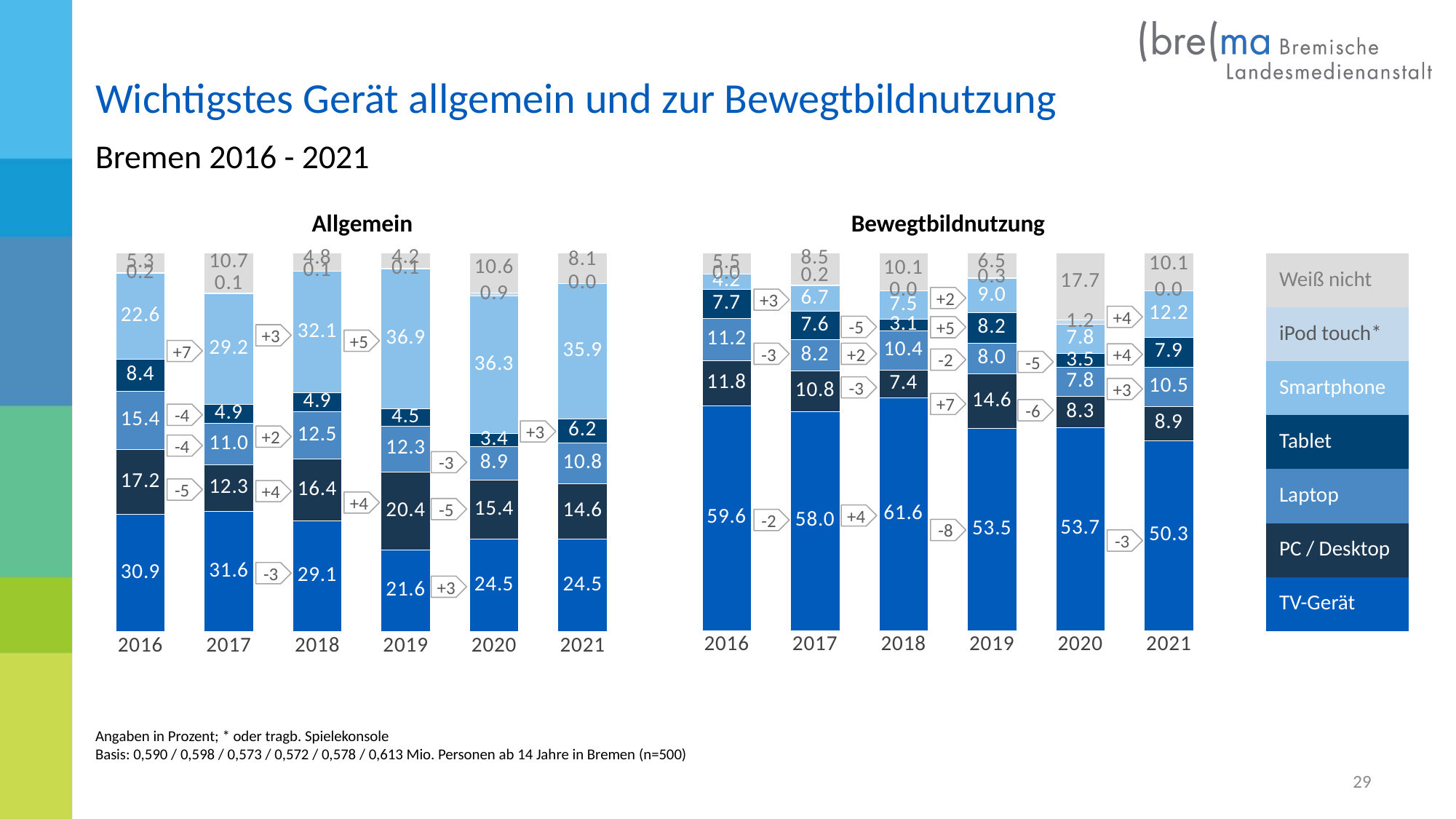

Wichtigstes Gerät allgemein und zur Bewegtbildnutzung
Bremen 2016 - 2021
Allgemein
Bewegtbildnutzung

### Chart

| Category | TV-Gerät | PC | Laptop | Tablet | Smartphone | iPod touch, tragbare Sp. | weiß nicht |
|---|---|---|---|---|---|---|---|
| 2021 | 24.5 | 14.6 | 10.8 | 6.2 | 35.9 | 0.0 | 8.1 |
| 2020 | 24.5 | 15.4 | 8.9 | 3.4 | 36.3 | 0.9 | 10.599999999999994 |
| 2019 | 21.6 | 20.4 | 12.3 | 4.5 | 36.9 | 0.1 | 4.2 |
| 2018 | 29.1 | 16.4 | 12.5 | 4.9 | 32.1 | 0.1 | 4.8 |
| 2017 | 31.6 | 12.3 | 11.0 | 4.9 | 29.2 | 0.1 | 10.7 |
| 2016 | 30.9 | 17.2 | 15.4 | 8.4 | 22.6 | 0.2 | 5.3 |

### Chart

| Category | TV-Gerät | PC | Laptop | Tablet | Smartphone | iPod touch, tragbare Sp. | weiß nicht |
|---|---|---|---|---|---|---|---|
| 2021 | 50.3 | 8.9 | 10.5 | 7.9 | 12.2 | 0.0 | 10.1 |
| 2020 | 53.7 | 8.3 | 7.8 | 3.5 | 7.8 | 1.2 | 17.700000000000003 |
| 2019 | 53.5 | 14.6 | 8.0 | 8.2 | 9.0 | 0.3 | 6.5 |
| 2018 | 61.6 | 7.4 | 10.4 | 3.1 | 7.5 | 0.0 | 10.1 |
| 2017 | 58.0 | 10.8 | 8.2 | 7.6 | 6.7 | 0.2 | 8.5 |
| 2016 | 59.6 | 11.8 | 11.2 | 7.7 | 4.2 | 0.0 | 5.5 |
| Weiß nicht |
| --- |
| iPod touch\* |
| Smartphone |
| Tablet |
| Laptop |
| PC / Desktop |
| TV-Gerät |
+2
+3
+4
-5
+5
+3
+5
+7
-3
+2
+4
-2
-5
-3
+3
+7
-6
-4
+3
+2
-4
-3
-5
+4
+4
-5
+4
-2
-8
-3
-3
+3
Angaben in Prozent; * oder tragb. Spielekonsole
Basis: 0,590 / 0,598 / 0,573 / 0,572 / 0,578 / 0,613 Mio. Personen ab 14 Jahre in Bremen (n=500)
29